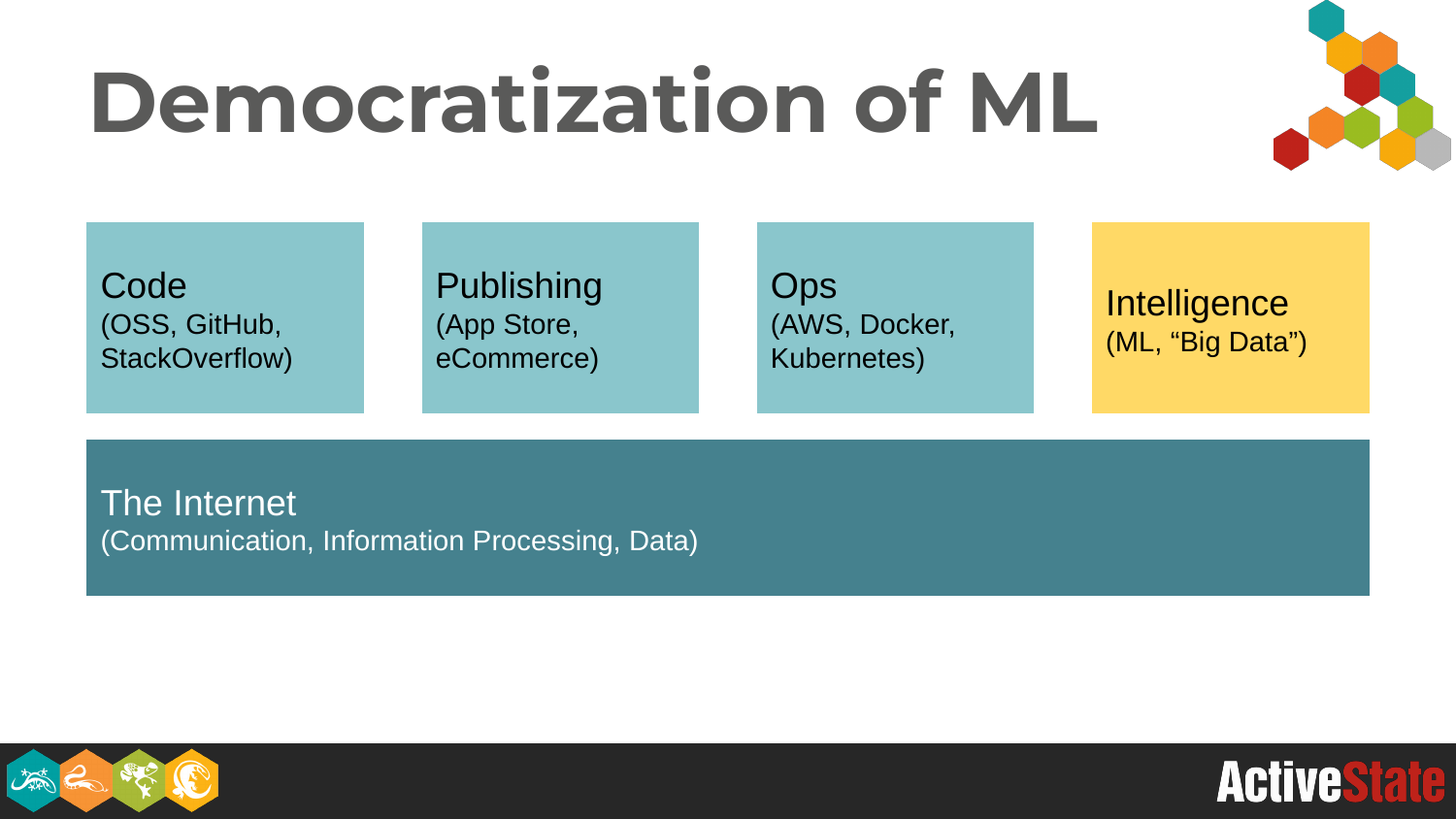

# Democratization of ML
Code
(OSS, GitHub, StackOverflow)
Publishing
(App Store, eCommerce)
Ops
(AWS, Docker, Kubernetes)
Intelligence
(ML, “Big Data”)
The Internet
(Communication, Information Processing, Data)